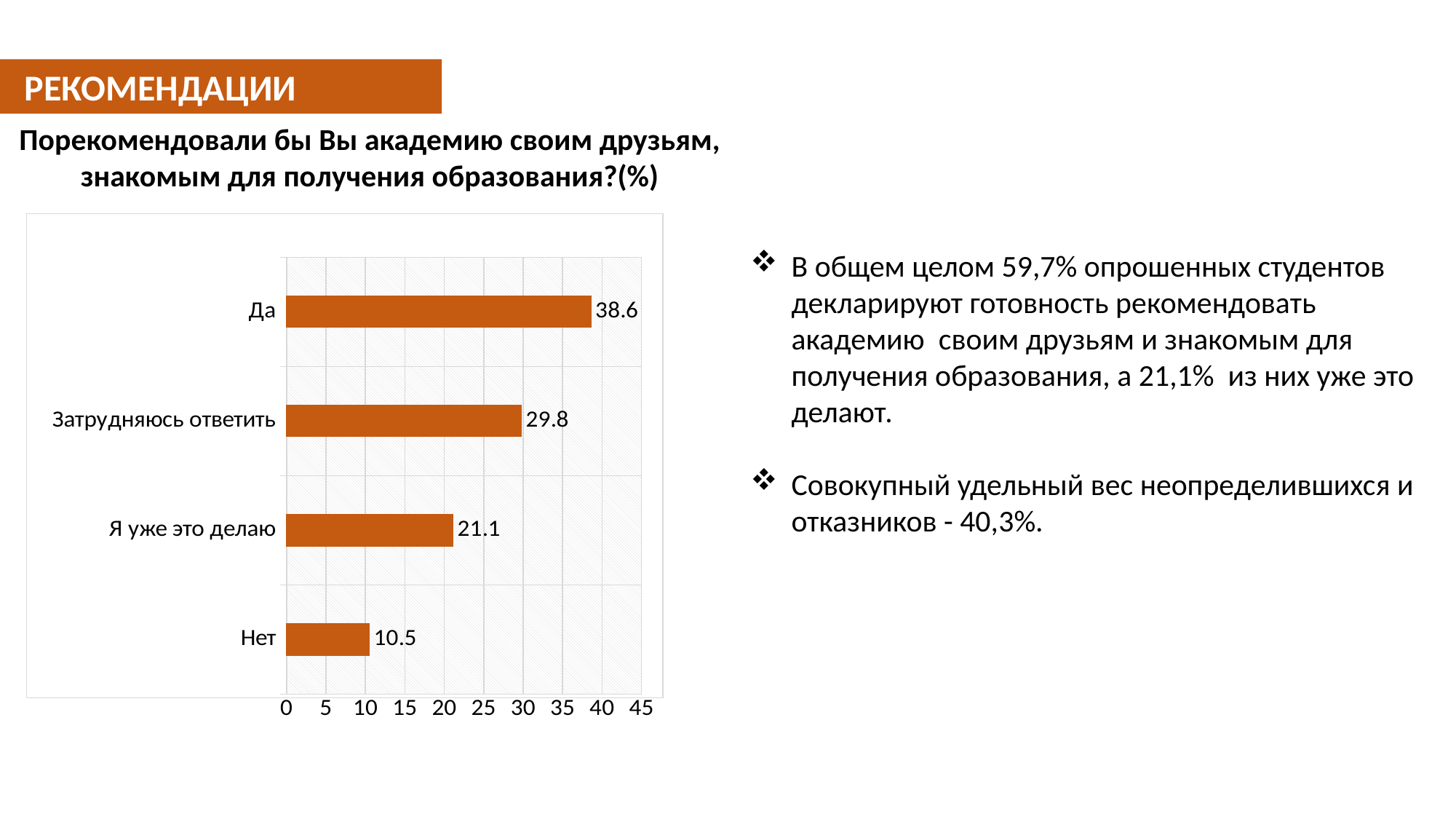

РЕКОМЕНДАЦИИ

В общем целом 59,7% опрошенных студентов декларируют готовность рекомендовать академию  своим друзьям и знакомым для получения образования, а 21,1%  из них уже это делают.

Совокупный удельный вес неопределившихся и отказников - 40,3%.

Порекомендовали бы Вы академию своим друзьям, знакомым для получения образования?(%)

### Chart

| Category | Ряд 1 |
|---|---|
| Нет | 10.5 |
| Я уже это делаю | 21.1 |
| Затрудняюсь ответить | 29.8 |
| Да | 38.6 |